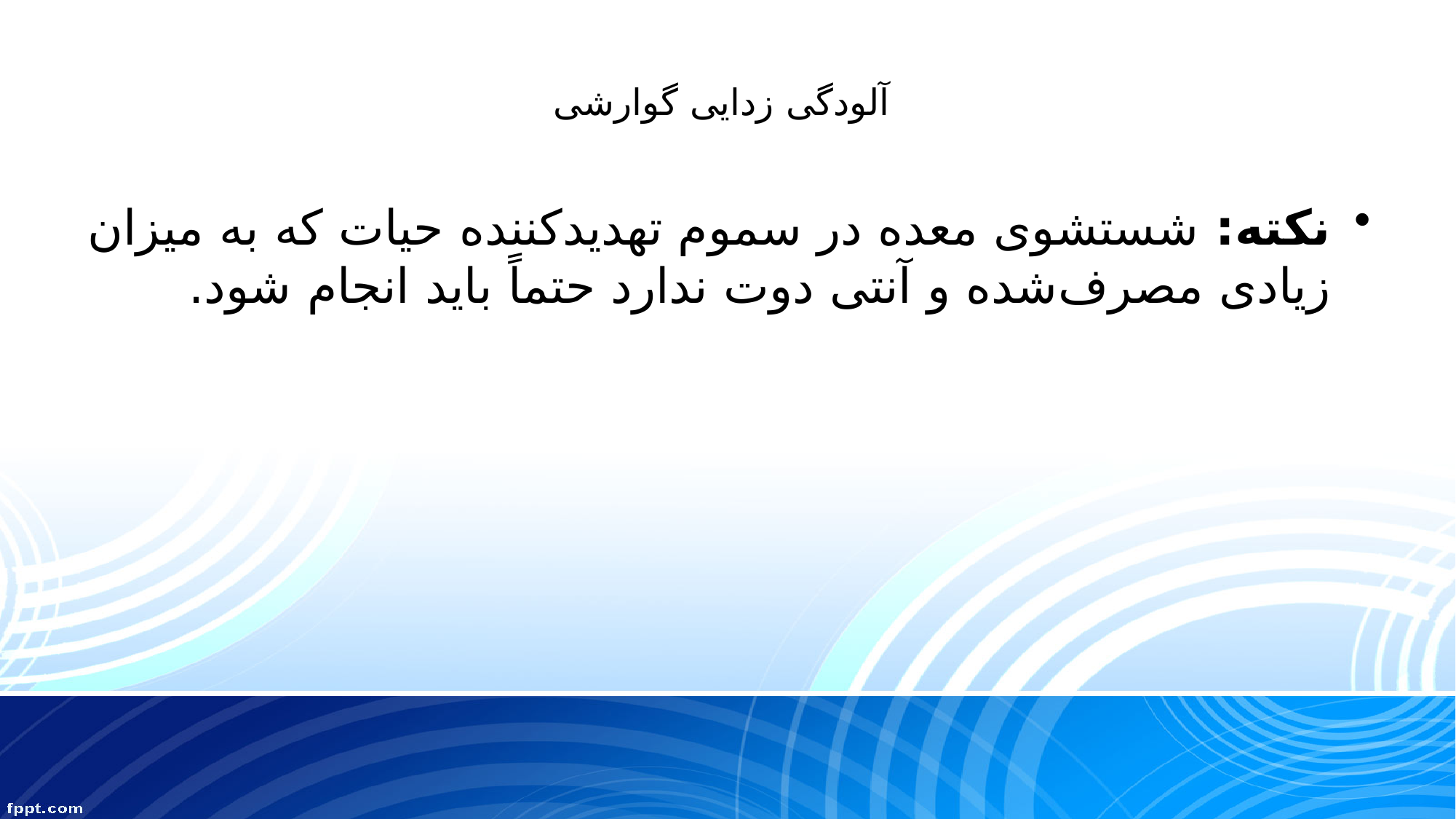

# آلودگی زدایی گوارشی
نکته: شستشوی معده در سموم تهدیدکننده حیات که به میزان زیادی مصرف‌شده و آنتی دوت ندارد حتماً باید انجام ‌شود.